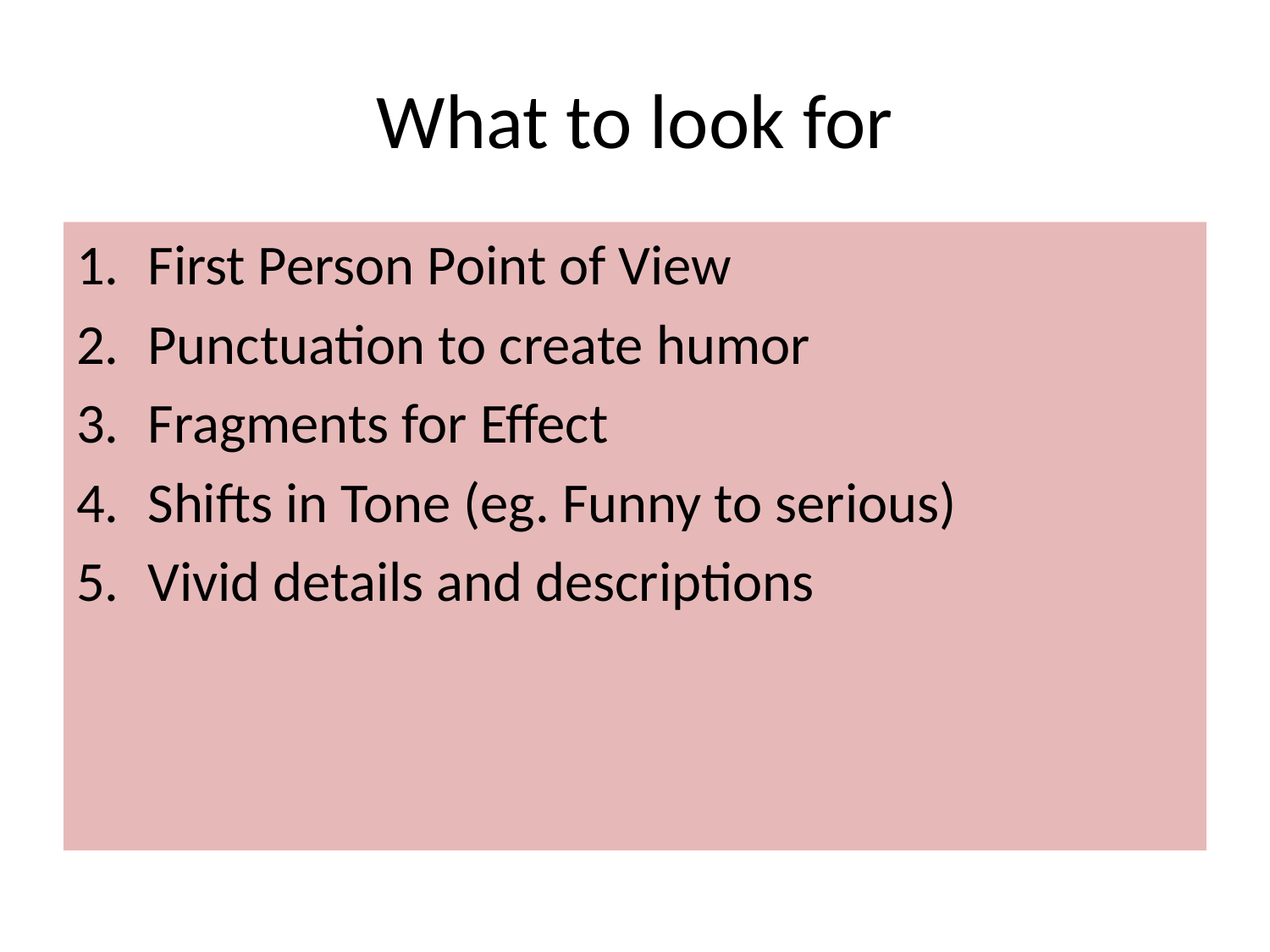

# What to look for
First Person Point of View
Punctuation to create humor
Fragments for Effect
Shifts in Tone (eg. Funny to serious)
Vivid details and descriptions